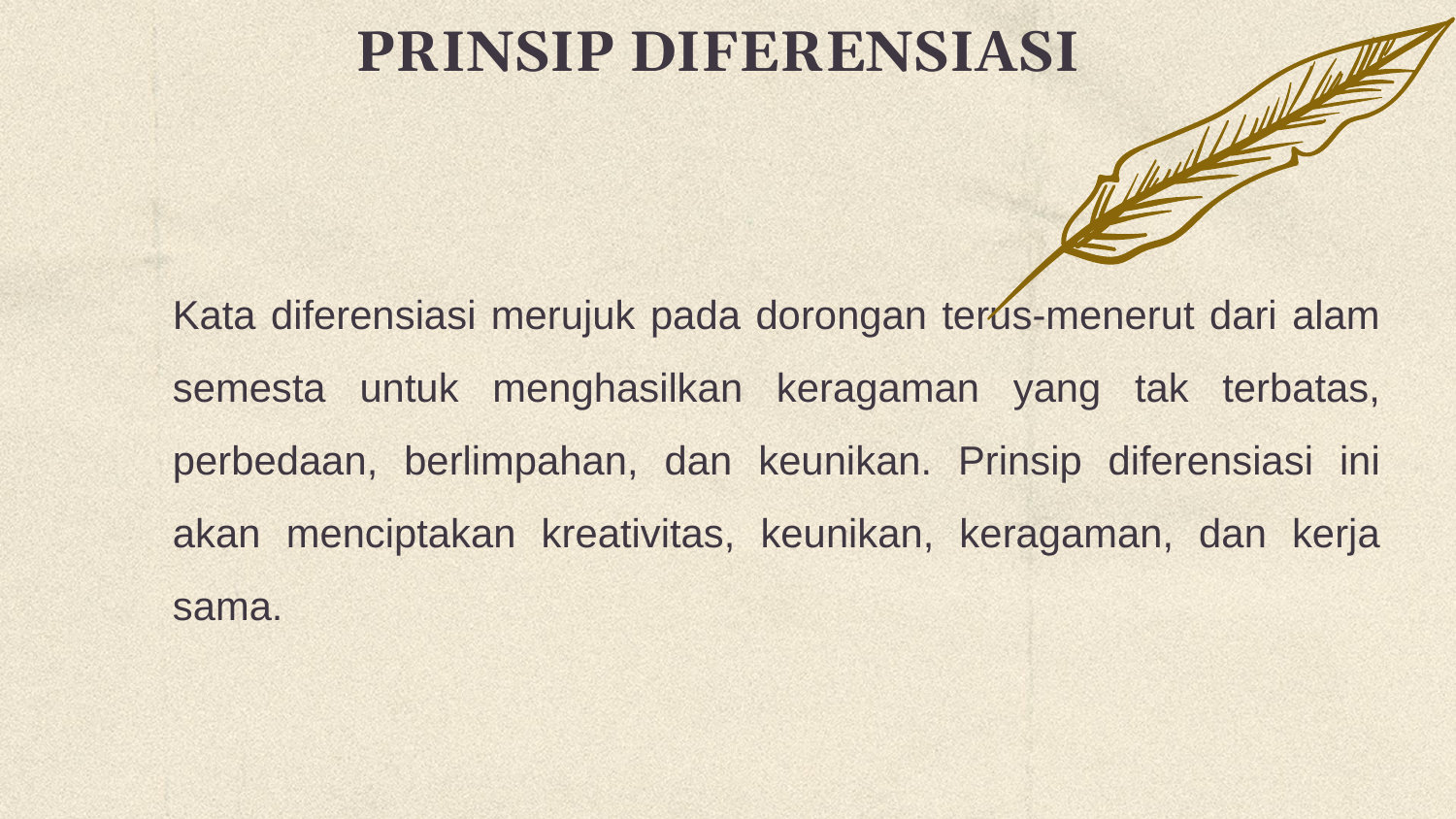

# PRINSIP DIFERENSIASI

Kata diferensiasi merujuk pada dorongan terus-menerut dari alam semesta untuk menghasilkan keragaman yang tak terbatas, perbedaan, berlimpahan, dan keunikan. Prinsip diferensiasi ini akan menciptakan kreativitas, keunikan, keragaman, dan kerja sama.